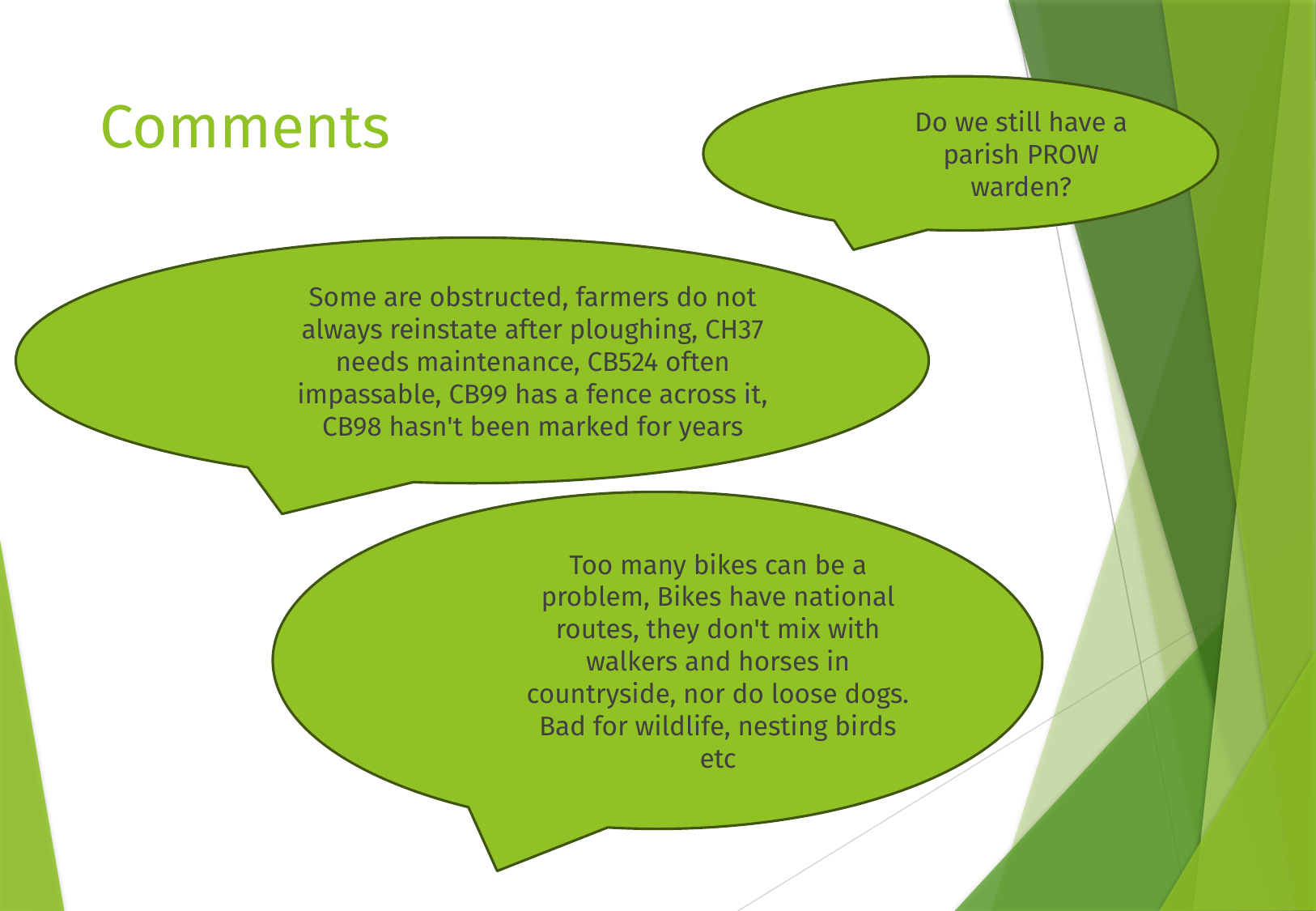

Do we still have a parish PROW warden?
# Comments
Some are obstructed, farmers do not always reinstate after ploughing, CH37 needs maintenance, CB524 often impassable, CB99 has a fence across it, CB98 hasn't been marked for years
Too many bikes can be a problem, Bikes have national routes, they don't mix with walkers and horses in countryside, nor do loose dogs. Bad for wildlife, nesting birds etc